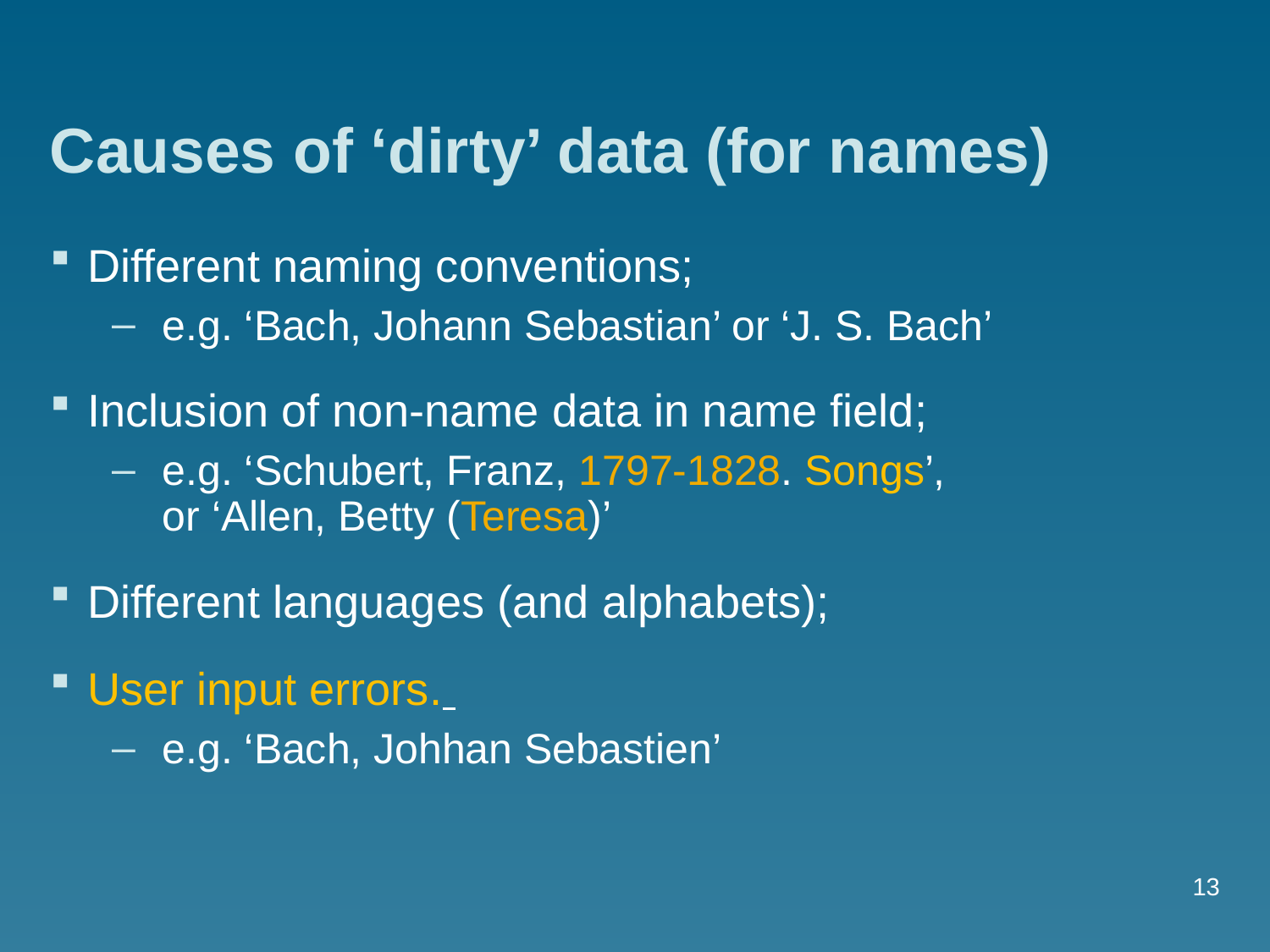

# Causes of ‘dirty’ data (for names)
Different naming conventions;
e.g. ‘Bach, Johann Sebastian’ or ‘J. S. Bach’
Inclusion of non-name data in name field;
e.g. ‘Schubert, Franz, 1797-1828. Songs’,
or ‘Allen, Betty (Teresa)’
Different languages (and alphabets);
User input errors.
e.g. ‘Bach, Johhan Sebastien’
13